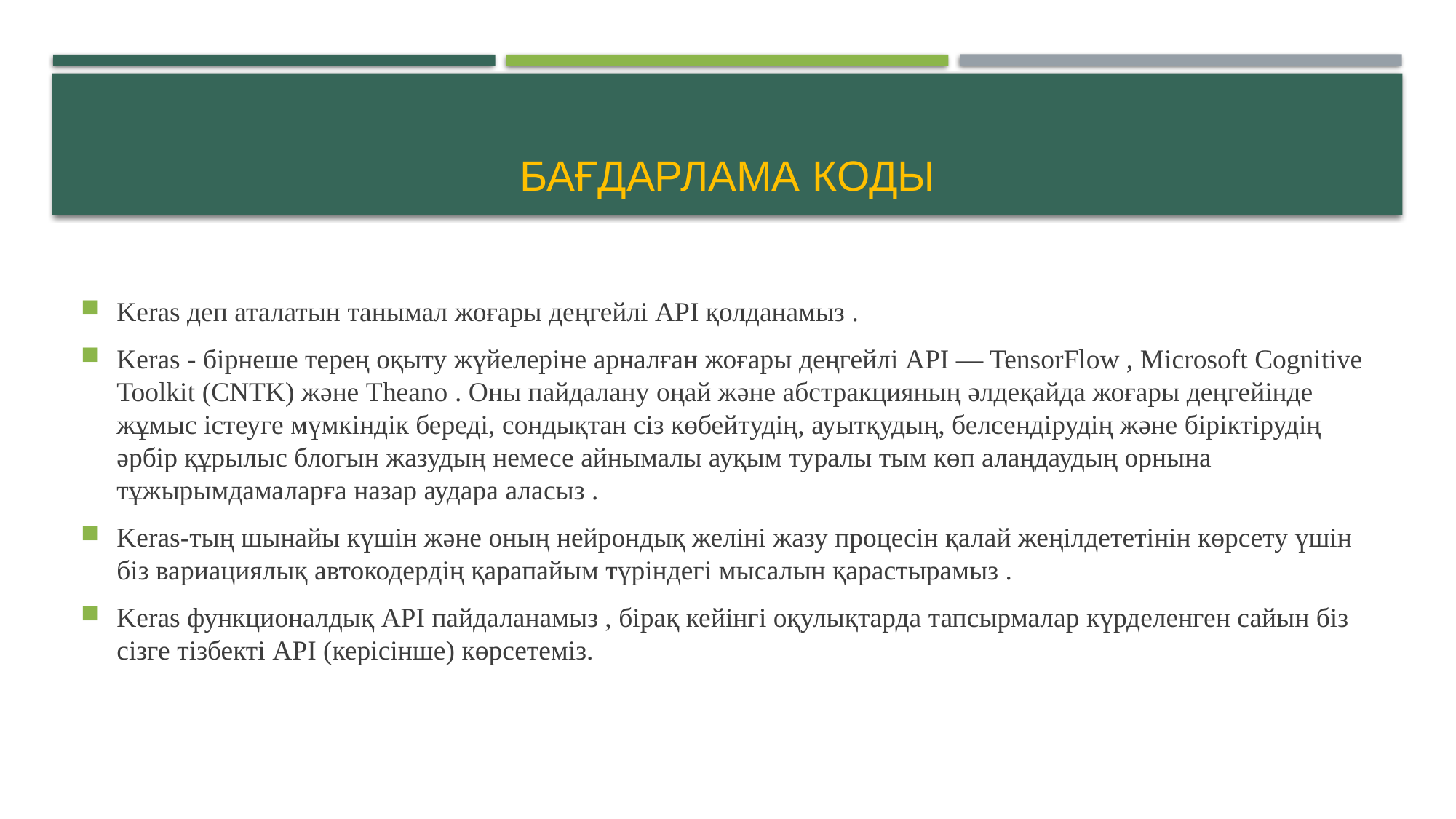

# Бағдарлама коды
Keras деп аталатын танымал жоғары деңгейлі API қолданамыз .
Keras - бірнеше терең оқыту жүйелеріне арналған жоғары деңгейлі API — TensorFlow , Microsoft Cognitive Toolkit (CNTK) және Theano . Оны пайдалану оңай және абстракцияның әлдеқайда жоғары деңгейінде жұмыс істеуге мүмкіндік береді, сондықтан сіз көбейтудің, ауытқудың, белсендірудің және біріктірудің әрбір құрылыс блогын жазудың немесе айнымалы ауқым туралы тым көп алаңдаудың орнына тұжырымдамаларға назар аудара аласыз .
Keras-тың шынайы күшін және оның нейрондық желіні жазу процесін қалай жеңілдететінін көрсету үшін біз вариациялық автокодердің қарапайым түріндегі мысалын қарастырамыз .
Keras функционалдық API пайдаланамыз , бірақ кейінгі оқулықтарда тапсырмалар күрделенген сайын біз сізге тізбекті API (керісінше) көрсетеміз.